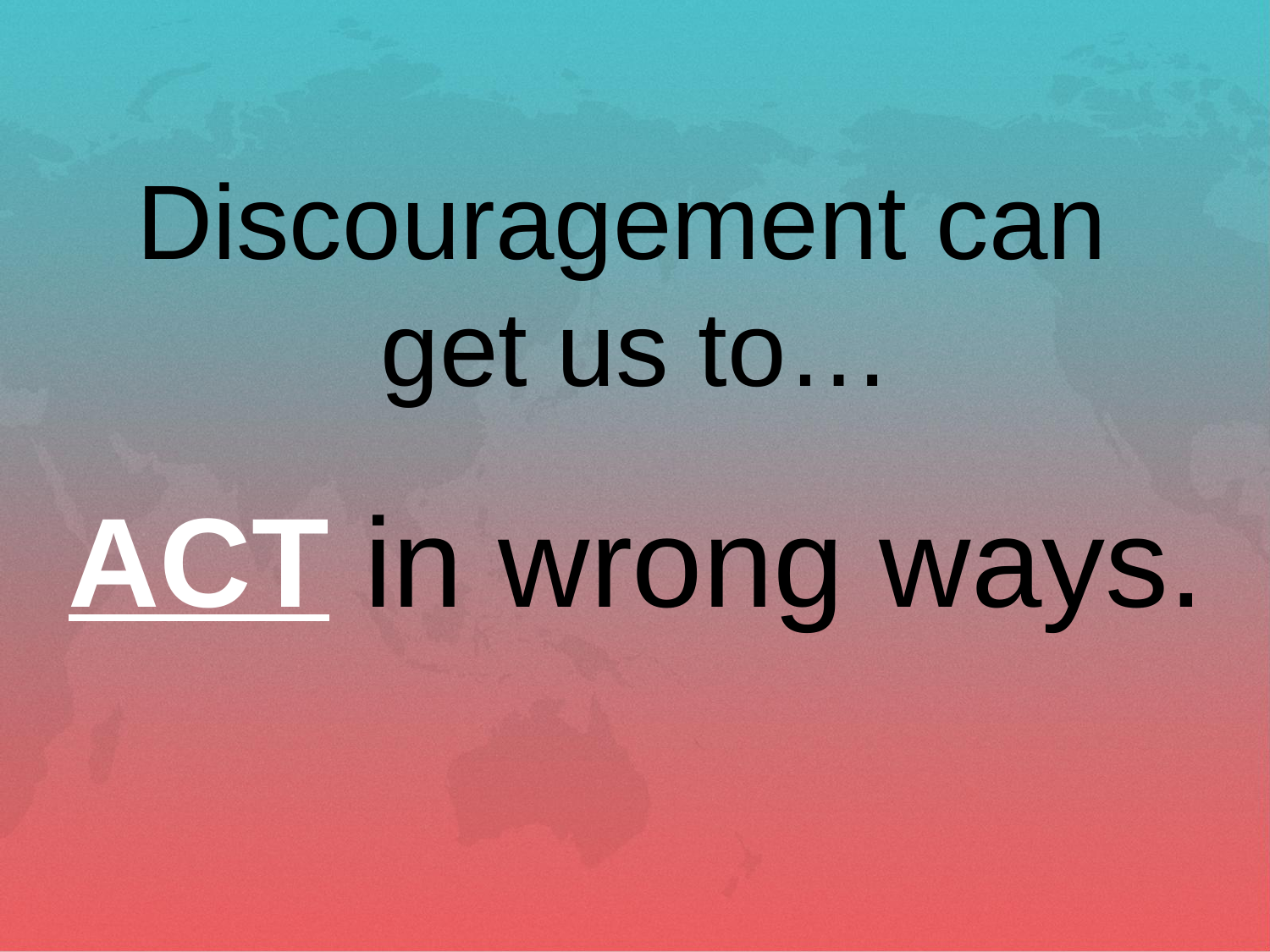

Discouragement can
get us to…
ACT in wrong ways.